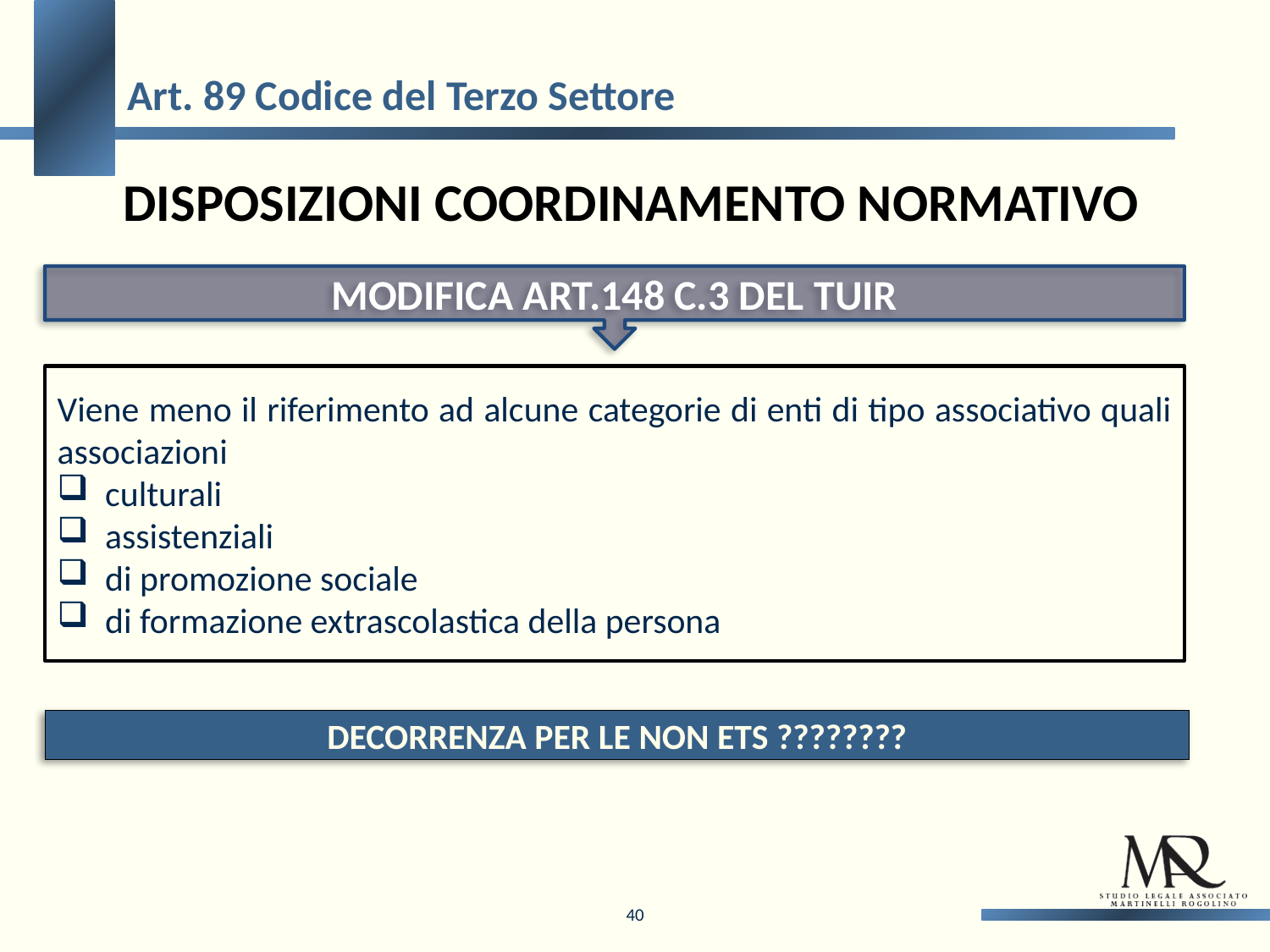

Art. 89 Codice del Terzo Settore
DISPOSIZIONI COORDINAMENTO NORMATIVO
MODIFICA ART.148 C.3 DEL TUIR
Viene meno il riferimento ad alcune categorie di enti di tipo associativo quali associazioni
culturali
assistenziali
di promozione sociale
di formazione extrascolastica della persona
DECORRENZA PER LE NON ETS ????????
40